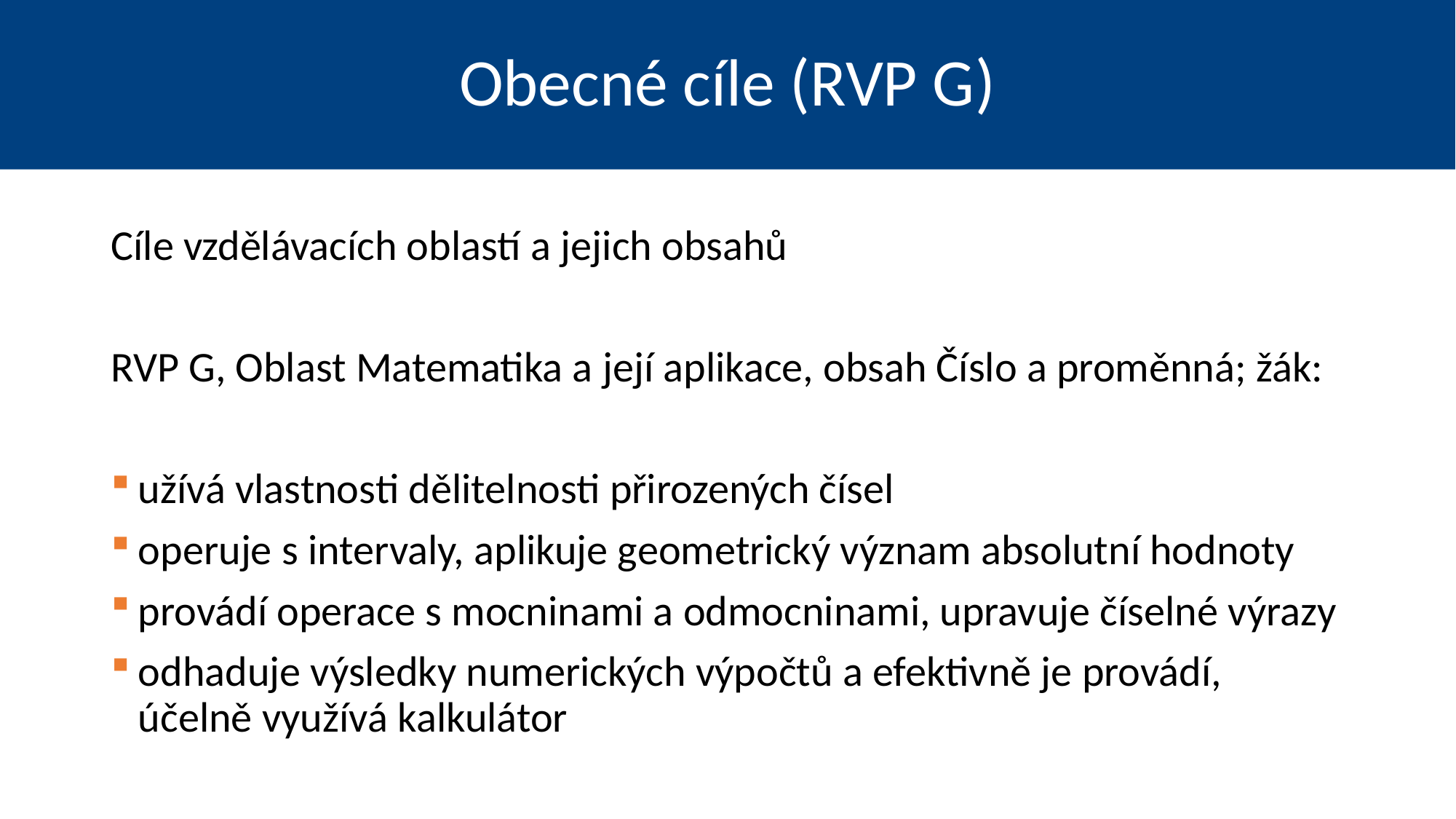

# Obecné cíle (RVP G)
Cíle vzdělávacích oblastí a jejich obsahů

RVP G, Oblast Matematika a její aplikace, obsah Číslo a proměnná; žák:

užívá vlastnosti dělitelnosti přirozených čísel
operuje s intervaly, aplikuje geometrický význam absolutní hodnoty
provádí operace s mocninami a odmocninami, upravuje číselné výrazy
odhaduje výsledky numerických výpočtů a efektivně je provádí, účelně využívá kalkulátor